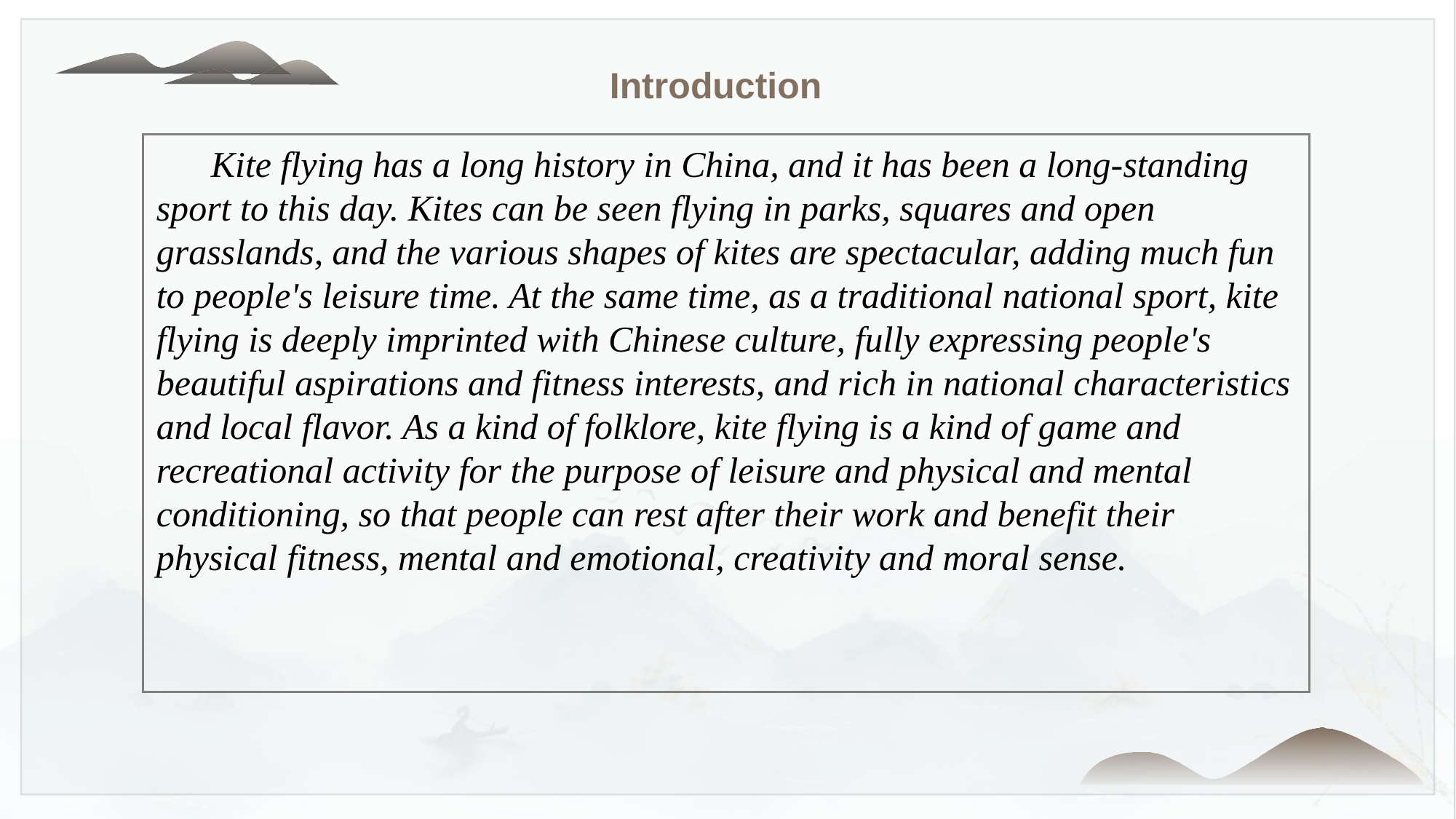

Introduction

Kite flying has a long history in China, and it has been a long-standing sport to this day. Kites can be seen flying in parks, squares and open grasslands, and the various shapes of kites are spectacular, adding much fun to people's leisure time. At the same time, as a traditional national sport, kite flying is deeply imprinted with Chinese culture, fully expressing people's beautiful aspirations and fitness interests, and rich in national characteristics and local flavor. As a kind of folklore, kite flying is a kind of game and recreational activity for the purpose of leisure and physical and mental conditioning, so that people can rest after their work and benefit their physical fitness, mental and emotional, creativity and moral sense.